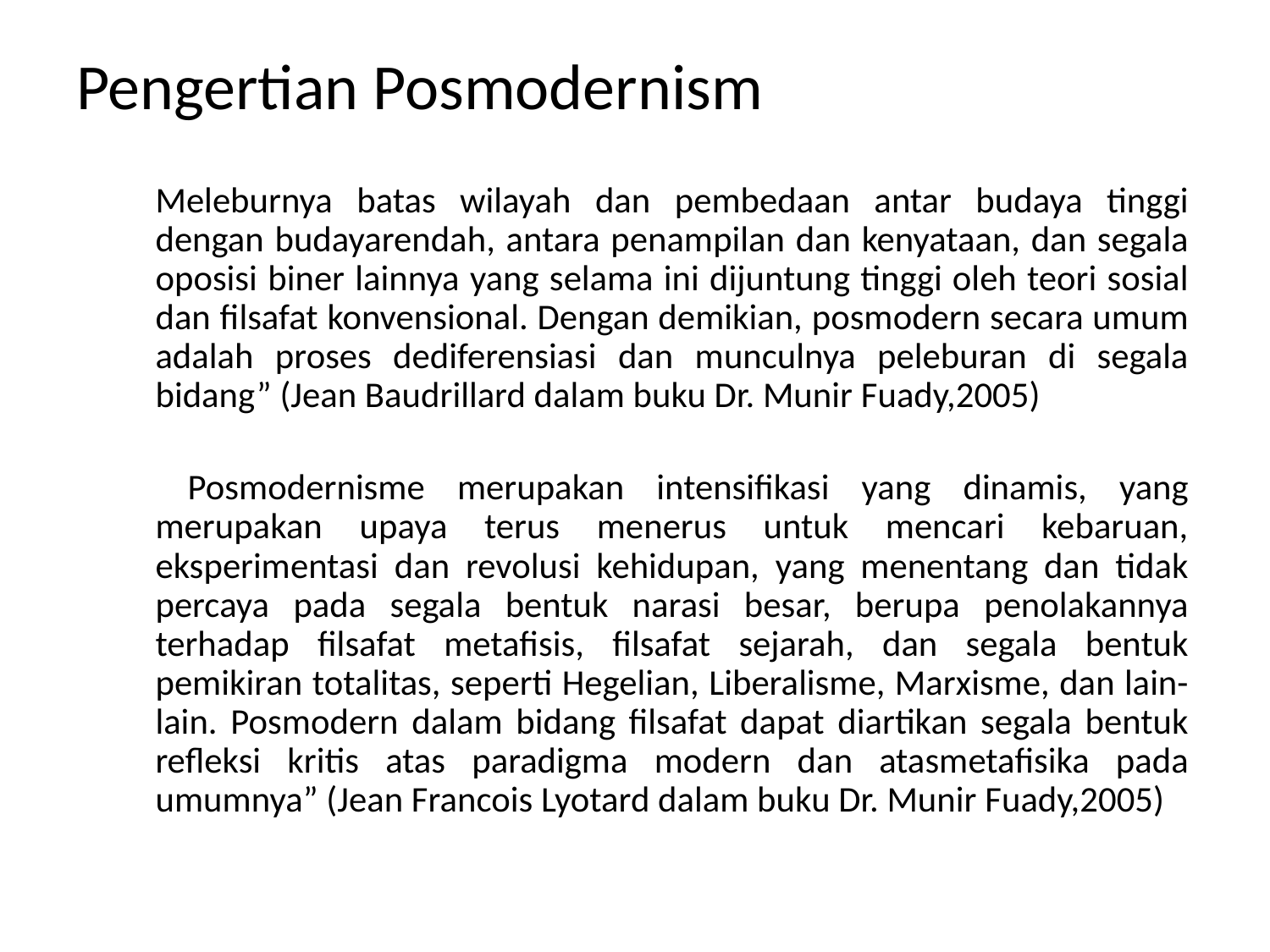

# Pengertian Posmodernism

	Meleburnya batas wilayah dan pembedaan antar budaya tinggi dengan budayarendah, antara penampilan dan kenyataan, dan segala oposisi biner lainnya yang selama ini dijuntung tinggi oleh teori sosial dan filsafat konvensional. Dengan demikian, posmodern secara umum adalah proses dediferensiasi dan munculnya peleburan di segala bidang” (Jean Baudrillard dalam buku Dr. Munir Fuady,2005)

	 Posmodernisme merupakan intensifikasi yang dinamis, yang merupakan upaya terus menerus untuk mencari kebaruan, eksperimentasi dan revolusi kehidupan, yang menentang dan tidak percaya pada segala bentuk narasi besar, berupa penolakannya terhadap filsafat metafisis, filsafat sejarah, dan segala bentuk pemikiran totalitas, seperti Hegelian, Liberalisme, Marxisme, dan lain-lain. Posmodern dalam bidang filsafat dapat diartikan segala bentuk refleksi kritis atas paradigma modern dan atasmetafisika pada umumnya” (Jean Francois Lyotard dalam buku Dr. Munir Fuady,2005)